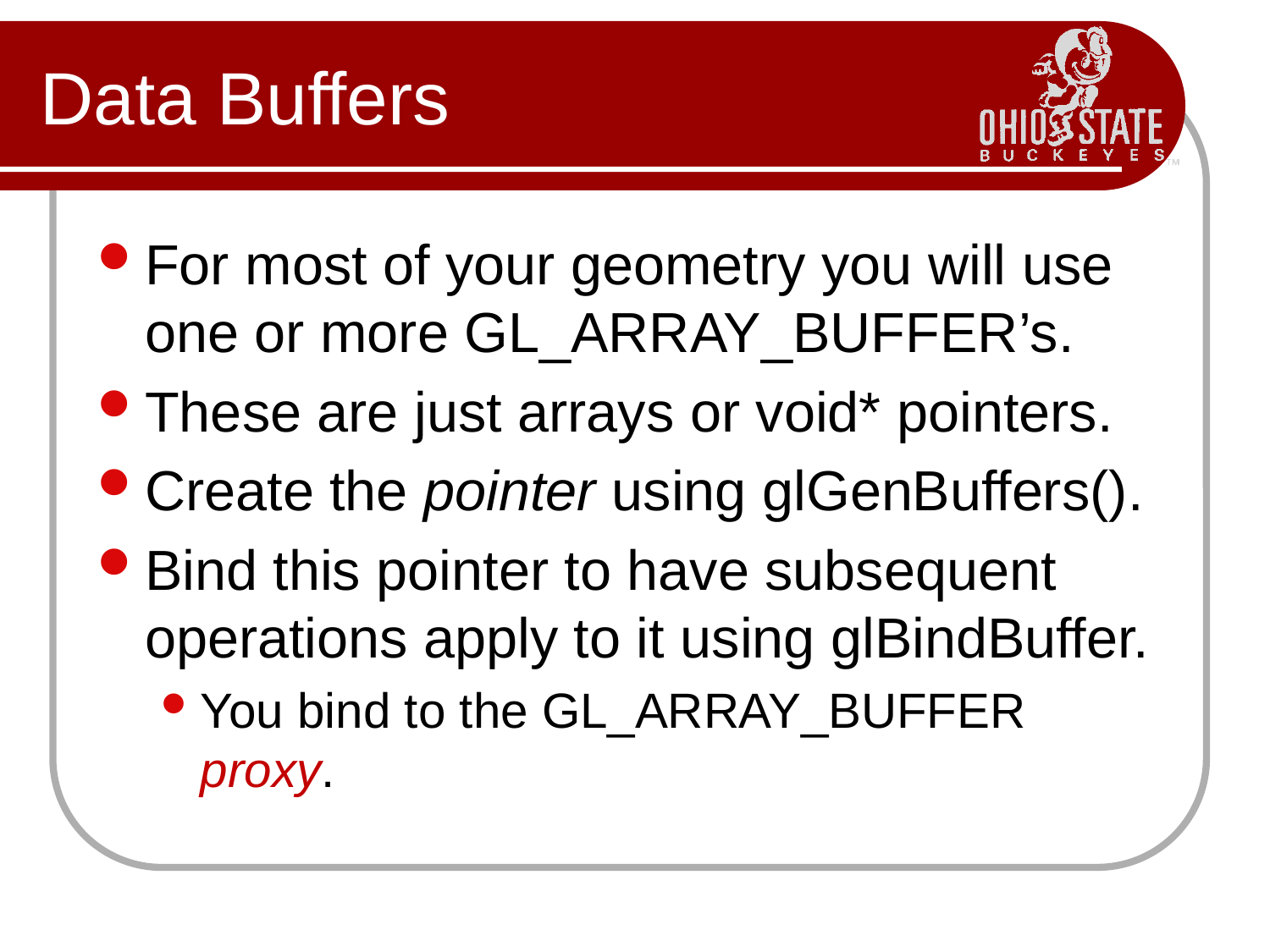

# Data Buffers
For most of your geometry you will use one or more GL_ARRAY_BUFFER’s.
These are just arrays or void* pointers.
Create the pointer using glGenBuffers().
Bind this pointer to have subsequent operations apply to it using glBindBuffer.
You bind to the GL_ARRAY_BUFFER proxy.